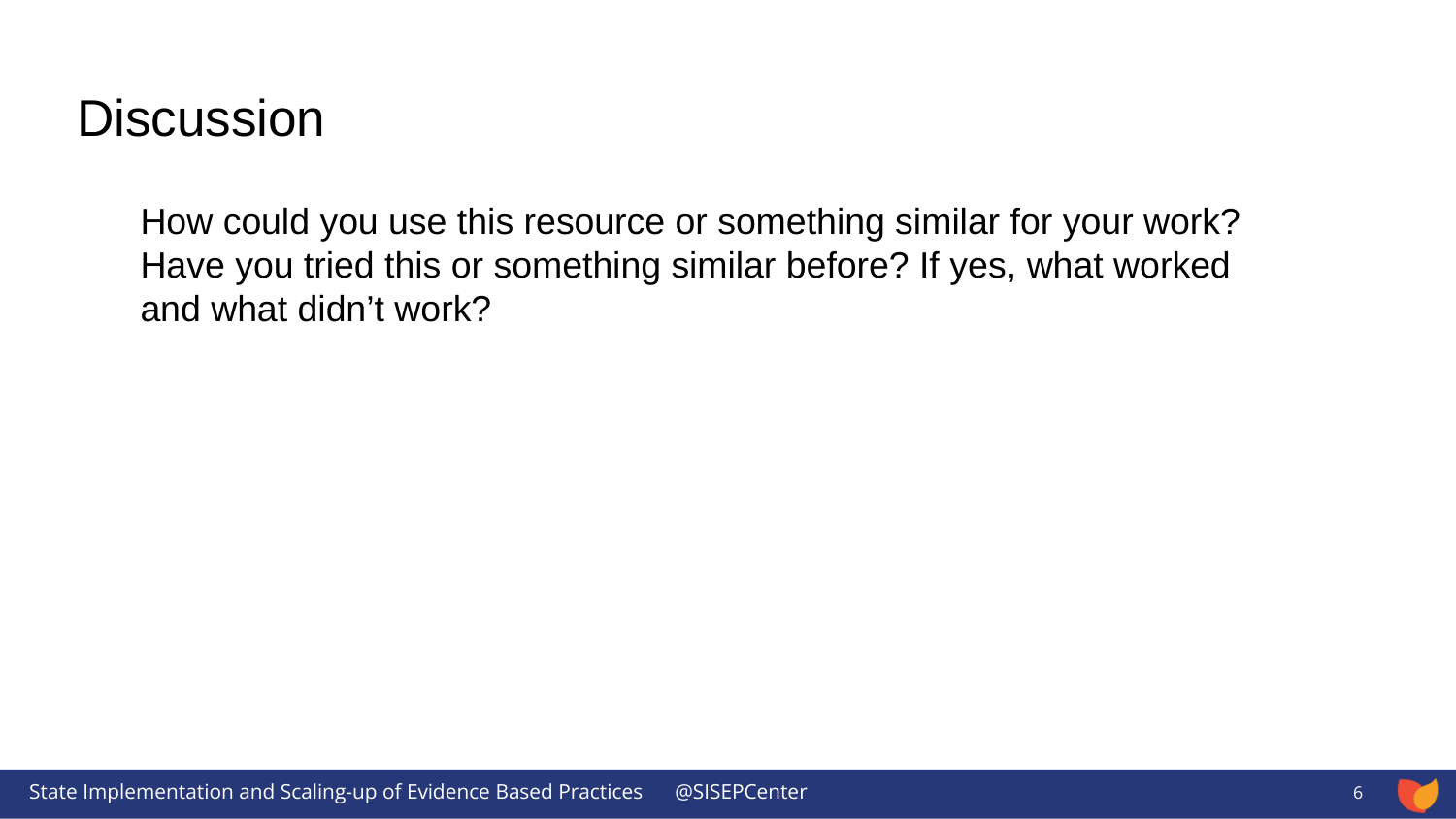

# Discussion
How could you use this resource or something similar for your work? Have you tried this or something similar before? If yes, what worked and what didn’t work?
6